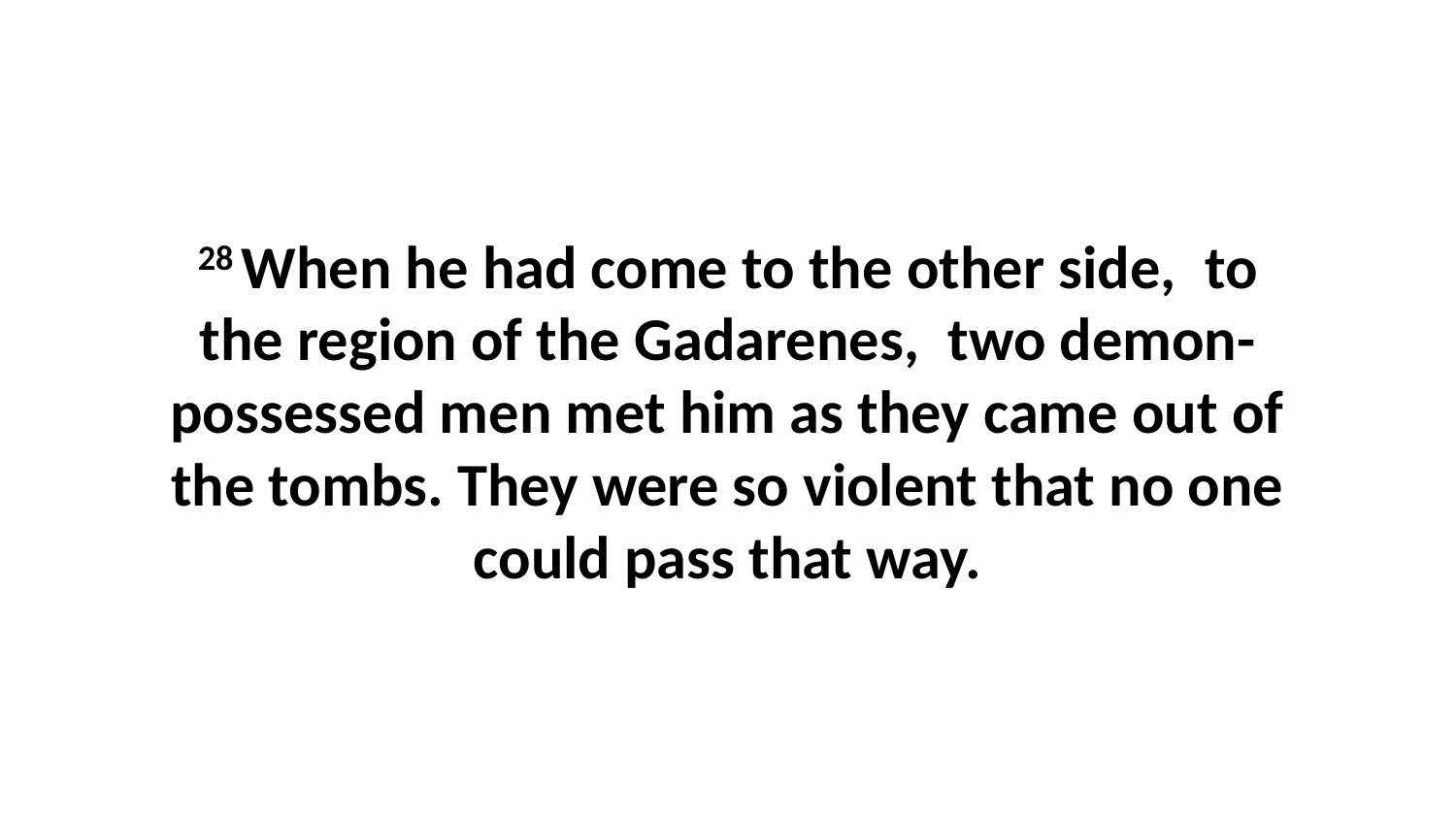

28 When he had come to the other side,  to the region of the Gadarenes,  two demon-possessed men met him as they came out of the tombs. They were so violent that no one could pass that way.